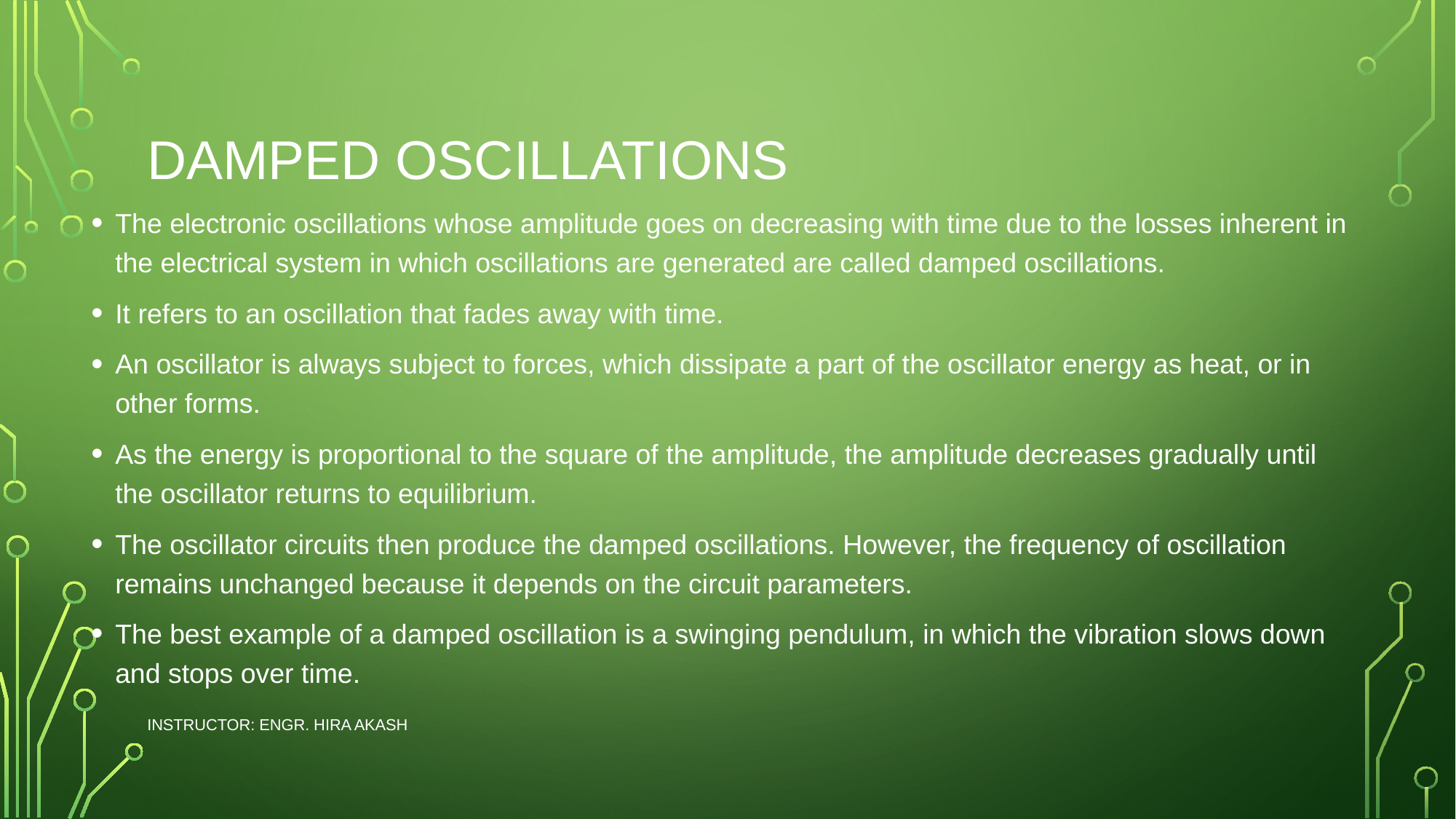

# damped oscillations
The electronic oscillations whose amplitude goes on decreasing with time due to the losses inherent in the electrical system in which oscillations are generated are called damped oscillations.
It refers to an oscillation that fades away with time.
An oscillator is always subject to forces, which dissipate a part of the oscillator energy as heat, or in other forms.
As the energy is proportional to the square of the amplitude, the amplitude decreases gradually until the oscillator returns to equilibrium.
The oscillator circuits then produce the damped oscillations. However, the frequency of oscillation remains unchanged because it depends on the circuit parameters.
The best example of a damped oscillation is a swinging pendulum, in which the vibration slows down and stops over time.
Instructor: Engr. Hira Akash